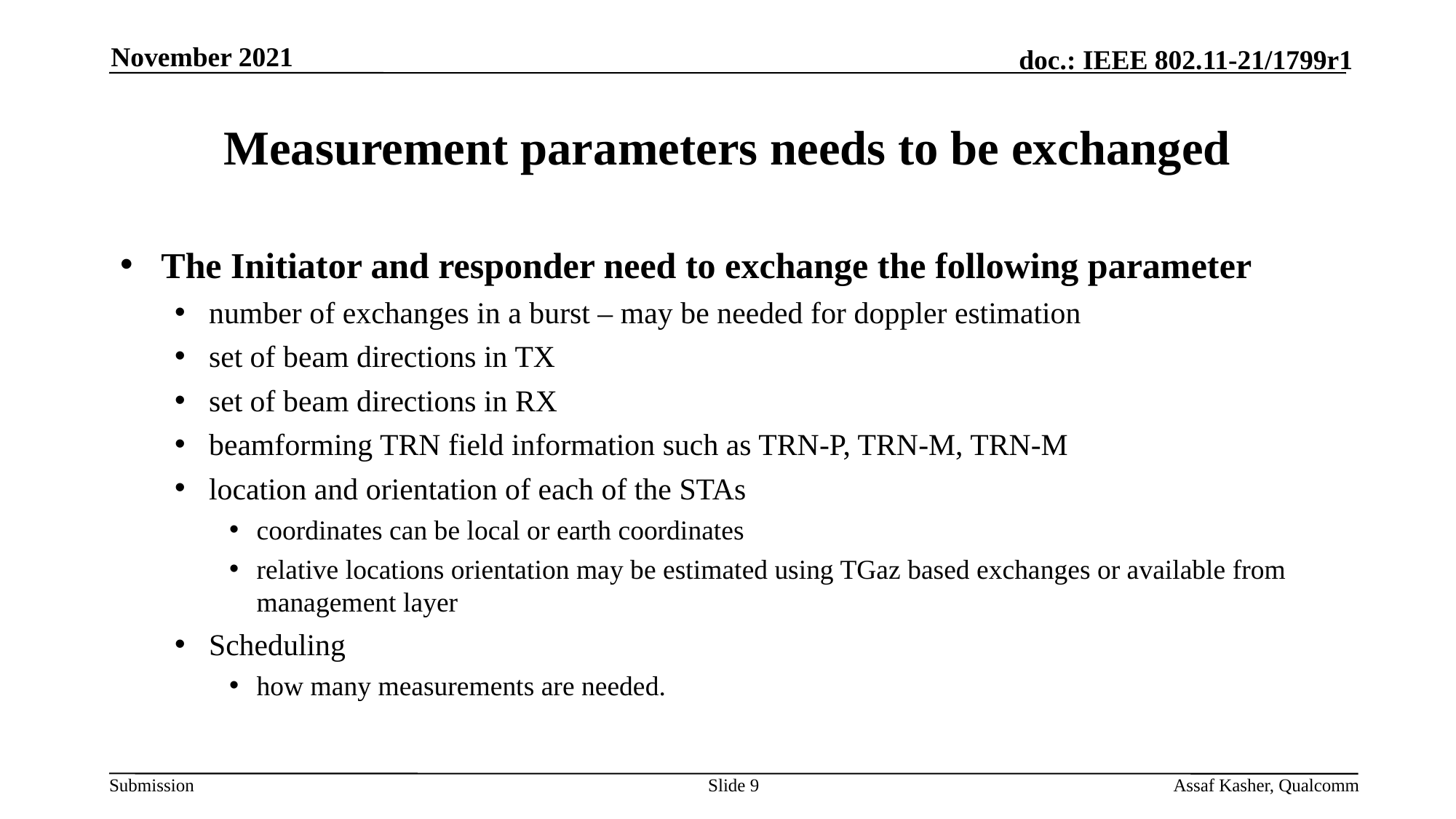

November 2021
# Measurement parameters needs to be exchanged
The Initiator and responder need to exchange the following parameter
number of exchanges in a burst – may be needed for doppler estimation
set of beam directions in TX
set of beam directions in RX
beamforming TRN field information such as TRN-P, TRN-M, TRN-M
location and orientation of each of the STAs
coordinates can be local or earth coordinates
relative locations orientation may be estimated using TGaz based exchanges or available from management layer
Scheduling
how many measurements are needed.

Slide 9
Assaf Kasher, Qualcomm